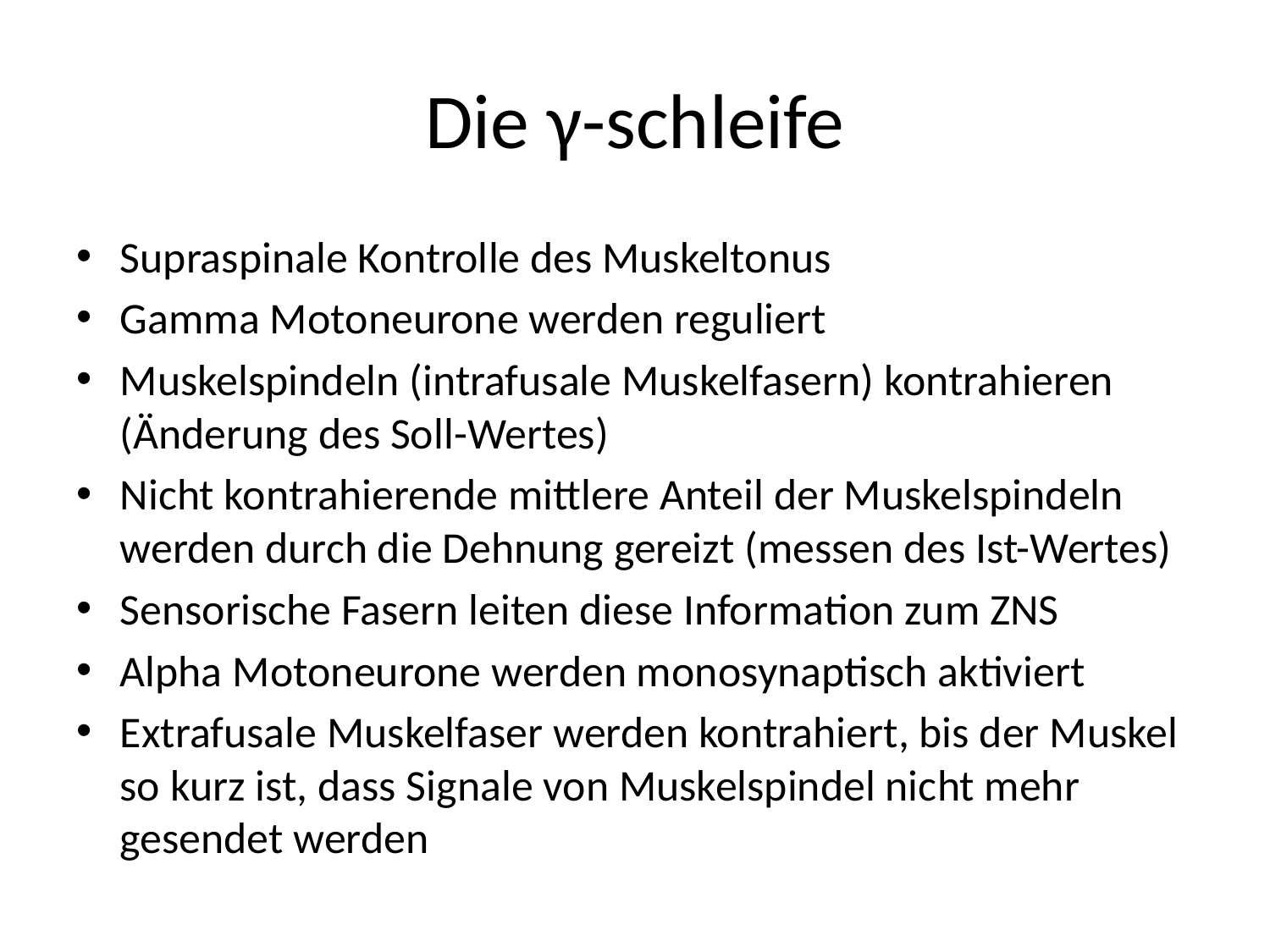

# Die γ-schleife
Supraspinale Kontrolle des Muskeltonus
Gamma Motoneurone werden reguliert
Muskelspindeln (intrafusale Muskelfasern) kontrahieren (Änderung des Soll-Wertes)
Nicht kontrahierende mittlere Anteil der Muskelspindeln werden durch die Dehnung gereizt (messen des Ist-Wertes)
Sensorische Fasern leiten diese Information zum ZNS
Alpha Motoneurone werden monosynaptisch aktiviert
Extrafusale Muskelfaser werden kontrahiert, bis der Muskel so kurz ist, dass Signale von Muskelspindel nicht mehr gesendet werden